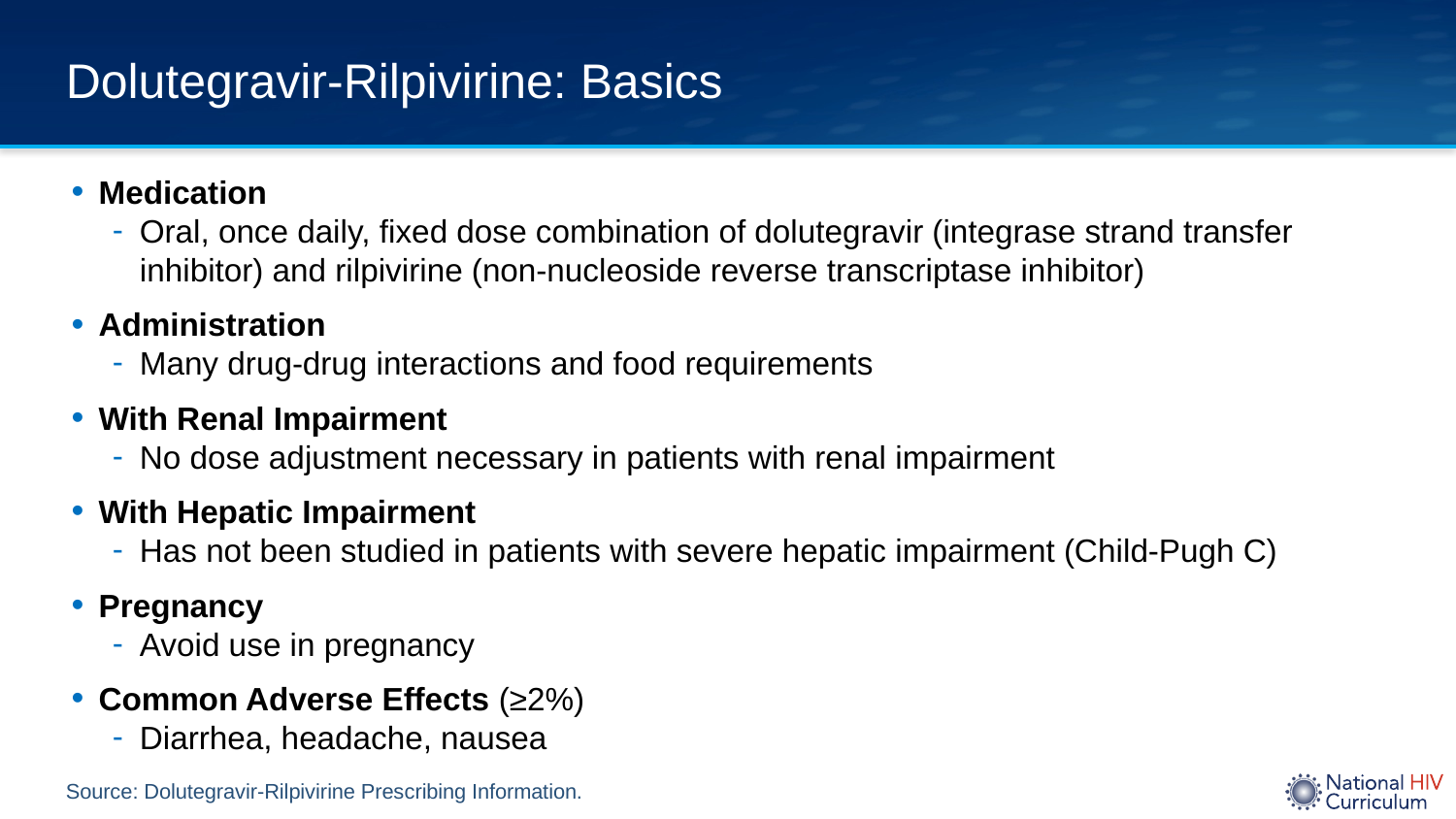

# Dolutegravir-Rilpivirine: Basics
Medication
Oral, once daily, fixed dose combination of dolutegravir (integrase strand transfer inhibitor) and rilpivirine (non-nucleoside reverse transcriptase inhibitor)
Administration
Many drug-drug interactions and food requirements
With Renal Impairment
No dose adjustment necessary in patients with renal impairment
With Hepatic Impairment
Has not been studied in patients with severe hepatic impairment (Child-Pugh C)
Pregnancy
Avoid use in pregnancy
Common Adverse Effects (≥2%)
Diarrhea, headache, nausea

Source: Dolutegravir-Rilpivirine Prescribing Information.